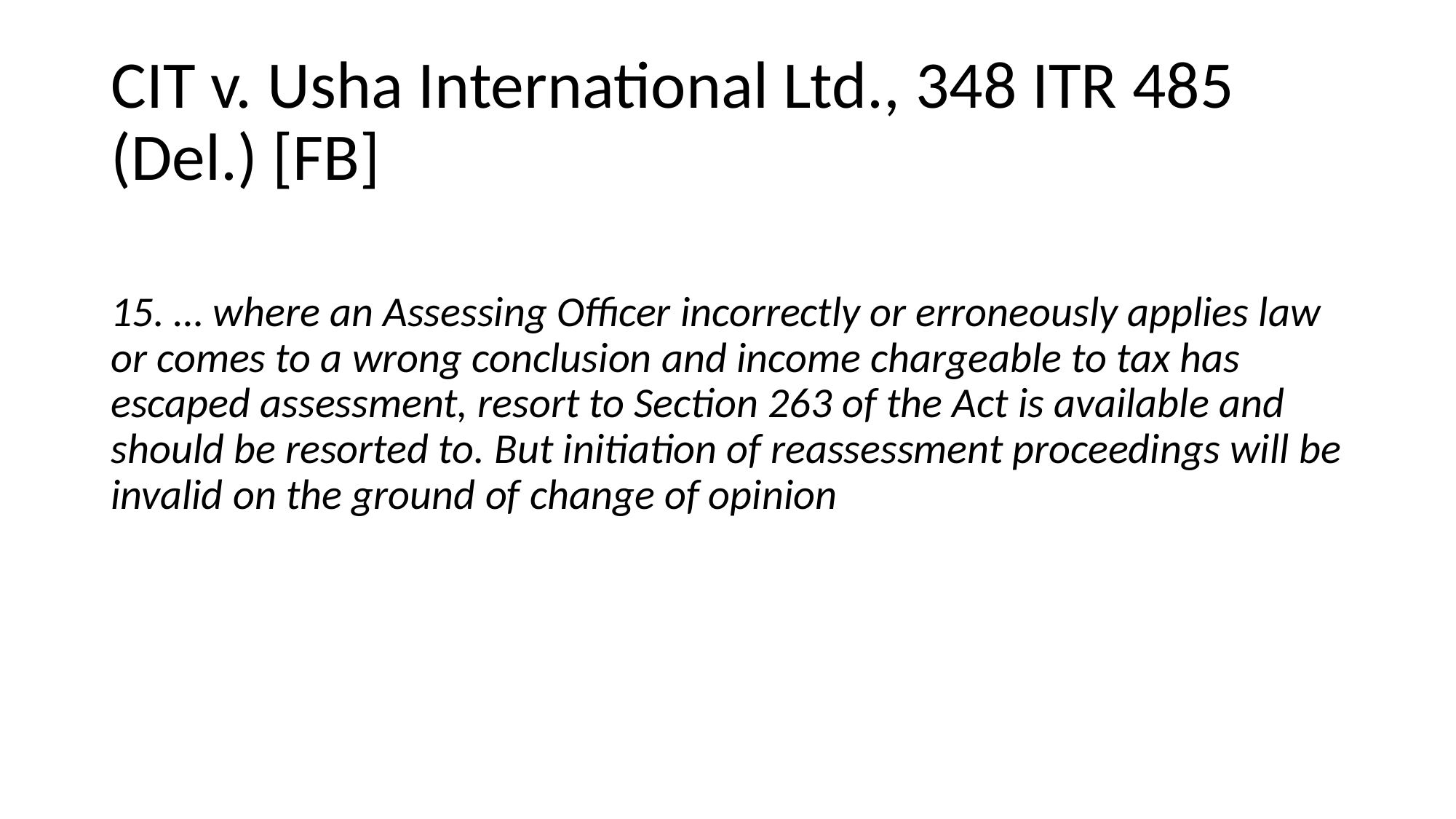

# CIT v. Usha International Ltd., 348 ITR 485 (Del.) [FB]

15. … where an Assessing Officer incorrectly or erroneously applies law or comes to a wrong conclusion and income chargeable to tax has escaped assessment, resort to Section 263 of the Act is available and should be resorted to. But initiation of reassessment proceedings will be invalid on the ground of change of opinion